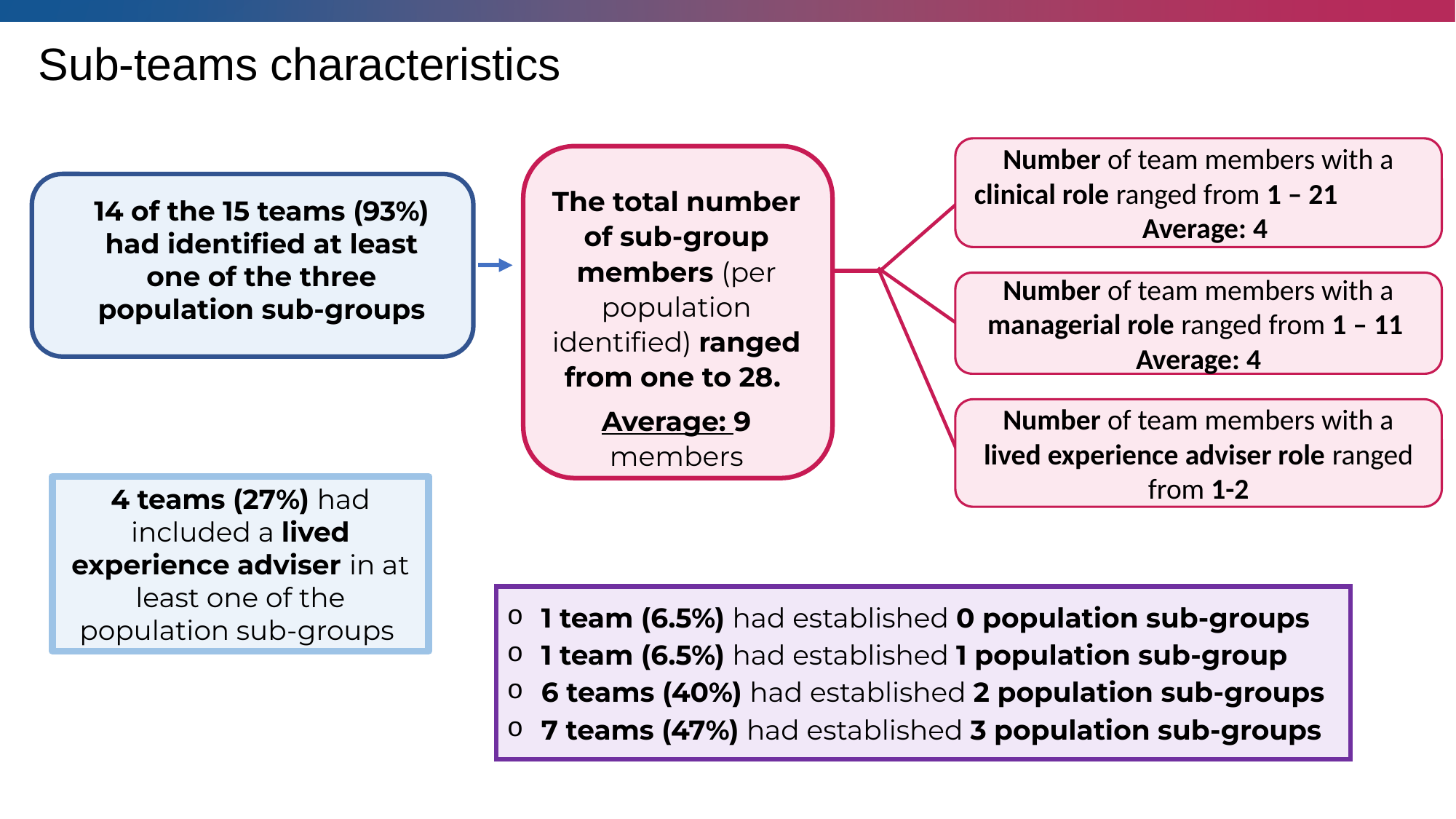

Sub-teams characteristics
Number of team members with a clinical role ranged from 1 – 21                Average: 4

14 of the 15 teams (93%) had identified at least one of the three population sub-groups

The total number of sub-group members (per population identified) ranged from one to 28.
Average: 9 members
Number of team members with a managerial role ranged from 1 – 11  Average: 4
Number of team members with a lived experience adviser role ranged from 1-2
4 teams (27%) had included a lived experience adviser in at least one of the population sub-groups
1 team (6.5%) had established 0 population sub-groups
1 team (6.5%) had established 1 population sub-group
6 teams (40%) had established 2 population sub-groups
7 teams (47%) had established 3 population sub-groups